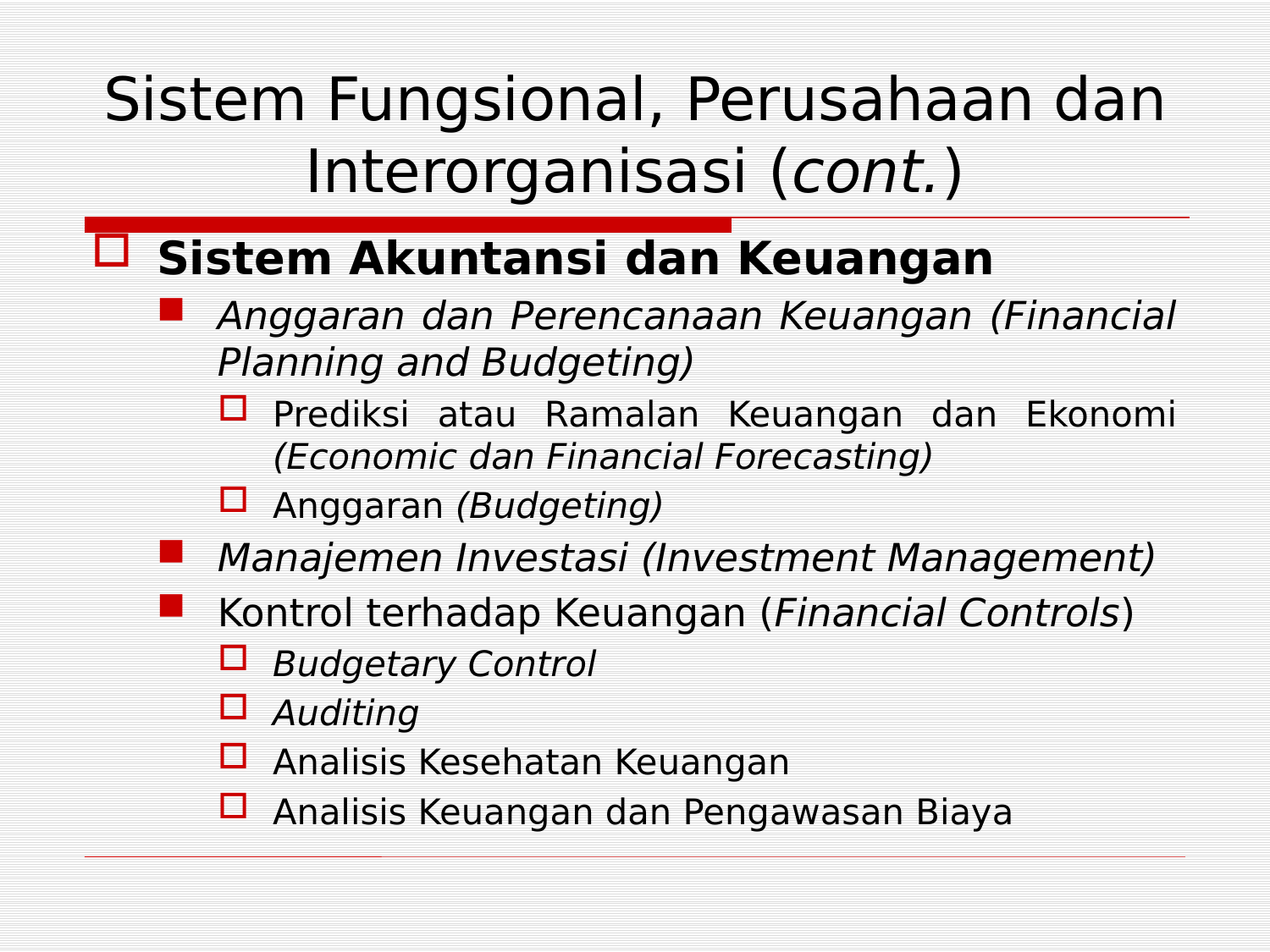

# Sistem Fungsional, Perusahaan dan Interorganisasi (cont.)
Sistem Akuntansi dan Keuangan
Anggaran dan Perencanaan Keuangan (Financial Planning and Budgeting)
Prediksi atau Ramalan Keuangan dan Ekonomi (Economic dan Financial Forecasting)
Anggaran (Budgeting)
Manajemen Investasi (Investment Management)
Kontrol terhadap Keuangan (Financial Controls)
Budgetary Control
Auditing
Analisis Kesehatan Keuangan
Analisis Keuangan dan Pengawasan Biaya